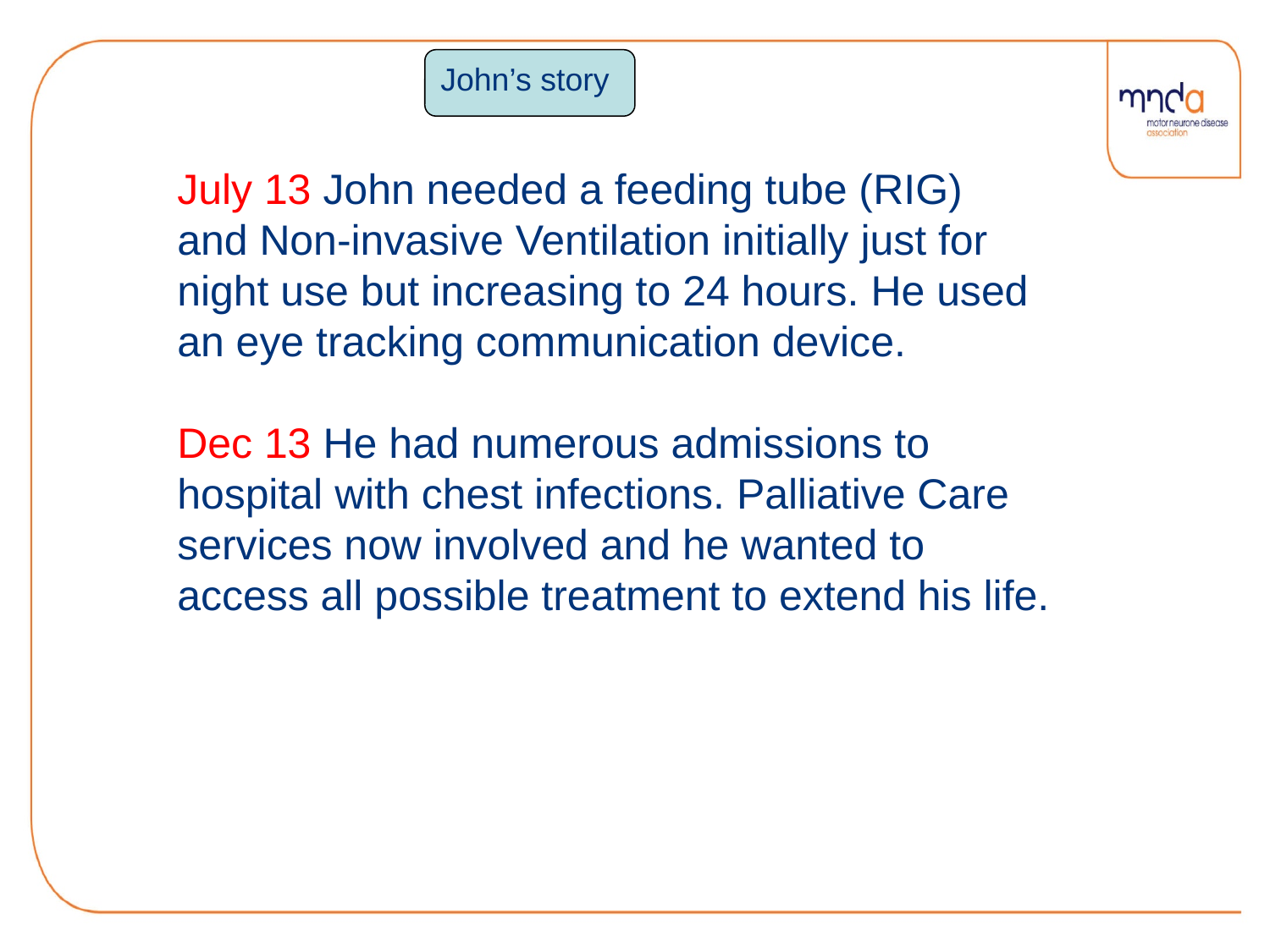

John’s story
July 13 John needed a feeding tube (RIG)
and Non-invasive Ventilation initially just for night use but increasing to 24 hours. He used an eye tracking communication device.

Dec 13 He had numerous admissions to hospital with chest infections. Palliative Care services now involved and he wanted to access all possible treatment to extend his life.